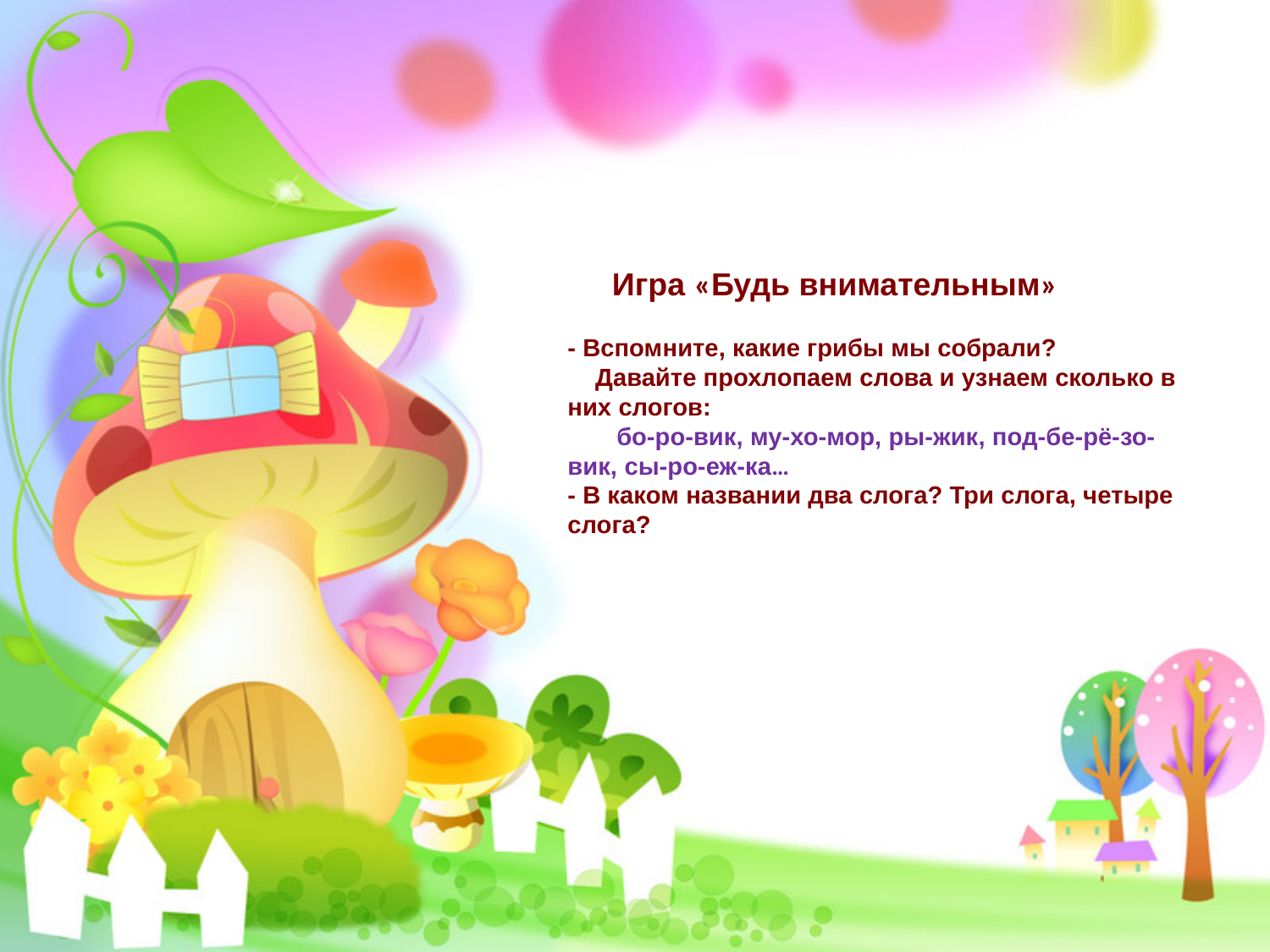

Игра «Будь внимательным»

- Вспомните, какие грибы мы собрали?                      Давайте прохлопаем слова и узнаем сколько в них слогов:                                                                           бо-ро-вик, му-хо-мор, ры-жик, под-бе-рё-зо-вик, сы-ро-еж-ка…
- В каком названии два слога? Три слога, четыре слога?